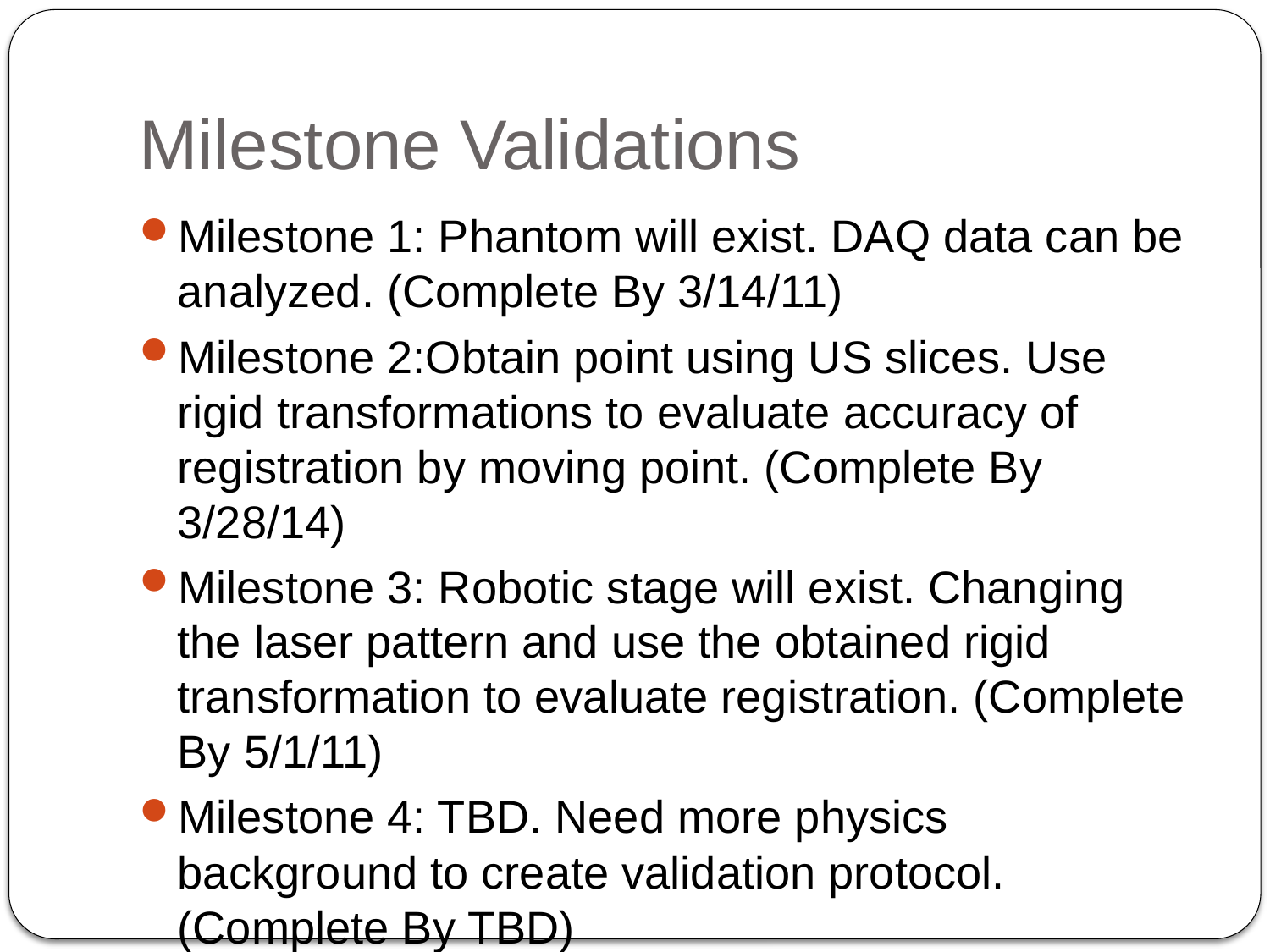

# Milestone Validations
Milestone 1: Phantom will exist. DAQ data can be analyzed. (Complete By 3/14/11)
Milestone 2:Obtain point using US slices. Use rigid transformations to evaluate accuracy of registration by moving point. (Complete By 3/28/14)
Milestone 3: Robotic stage will exist. Changing the laser pattern and use the obtained rigid transformation to evaluate registration. (Complete By 5/1/11)
Milestone 4: TBD. Need more physics background to create validation protocol. (Complete By TBD)